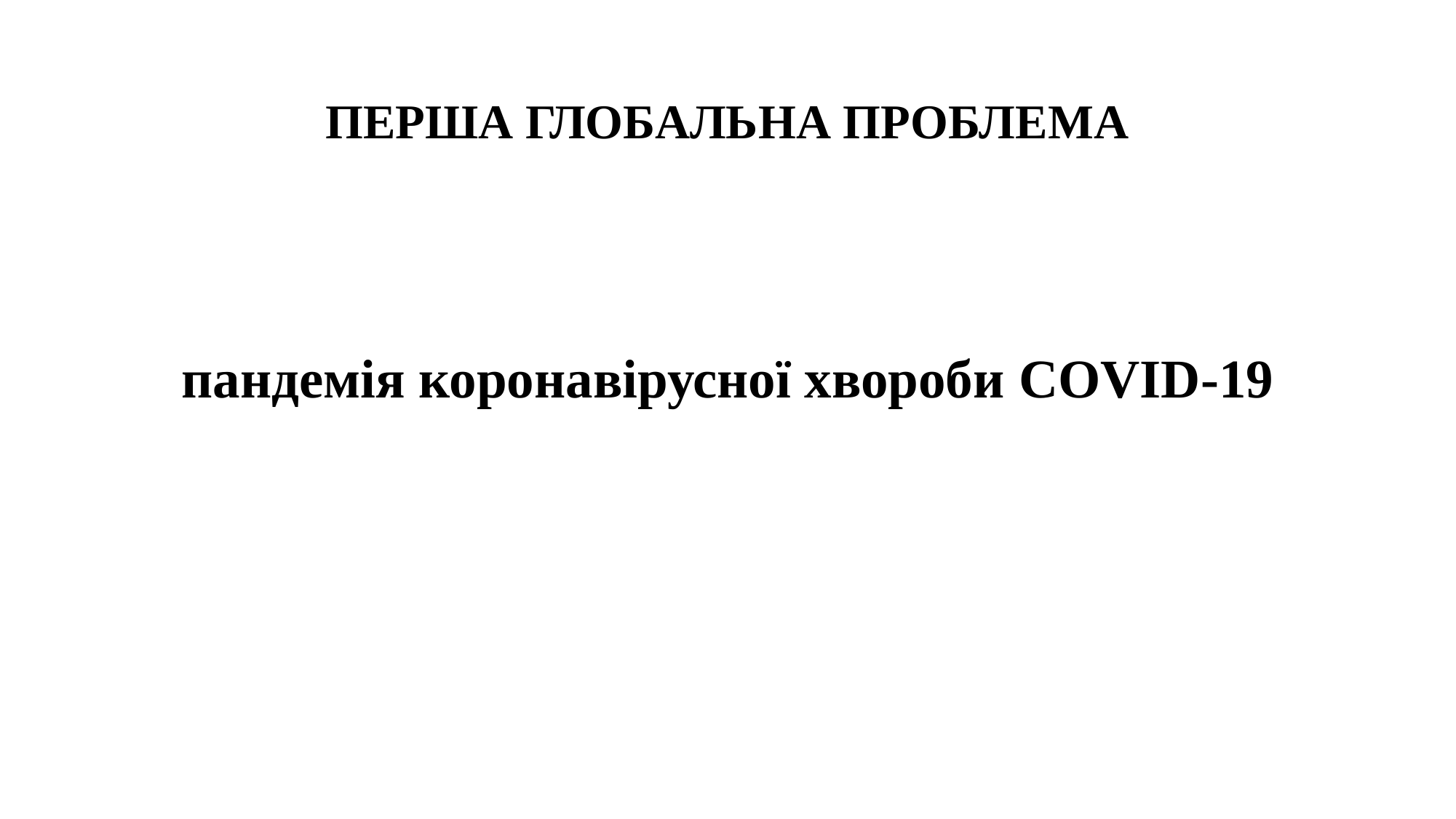

# ПЕРША ГЛОБАЛЬНА ПРОБЛЕМА

пандемія коронавірусної хвороби COVID-19